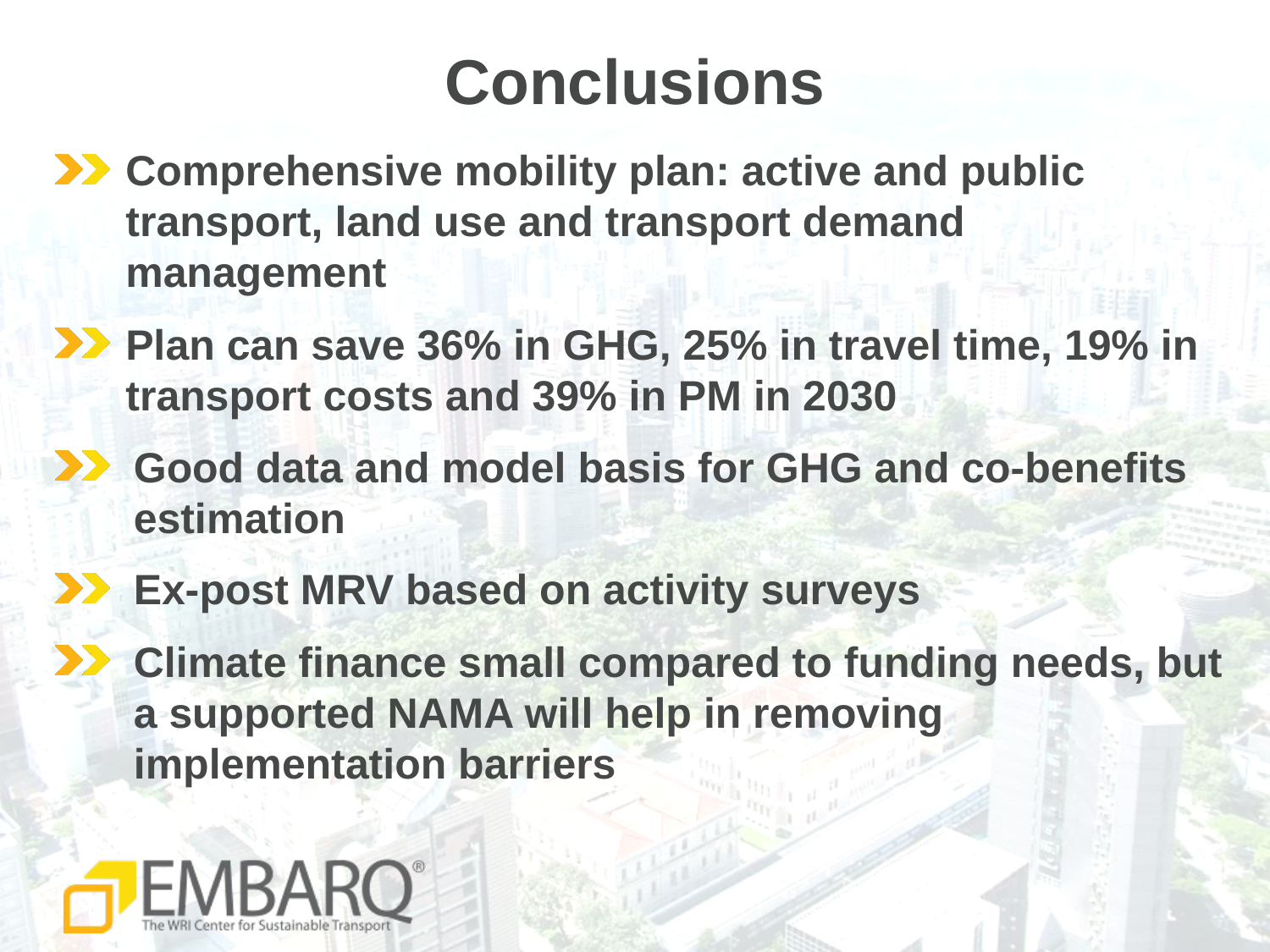

# Conclusions
Comprehensive mobility plan: active and public transport, land use and transport demand management
Plan can save 36% in GHG, 25% in travel time, 19% in transport costs and 39% in PM in 2030
Good data and model basis for GHG and co-benefits estimation
Ex-post MRV based on activity surveys
Climate finance small compared to funding needs, but a supported NAMA will help in removing implementation barriers